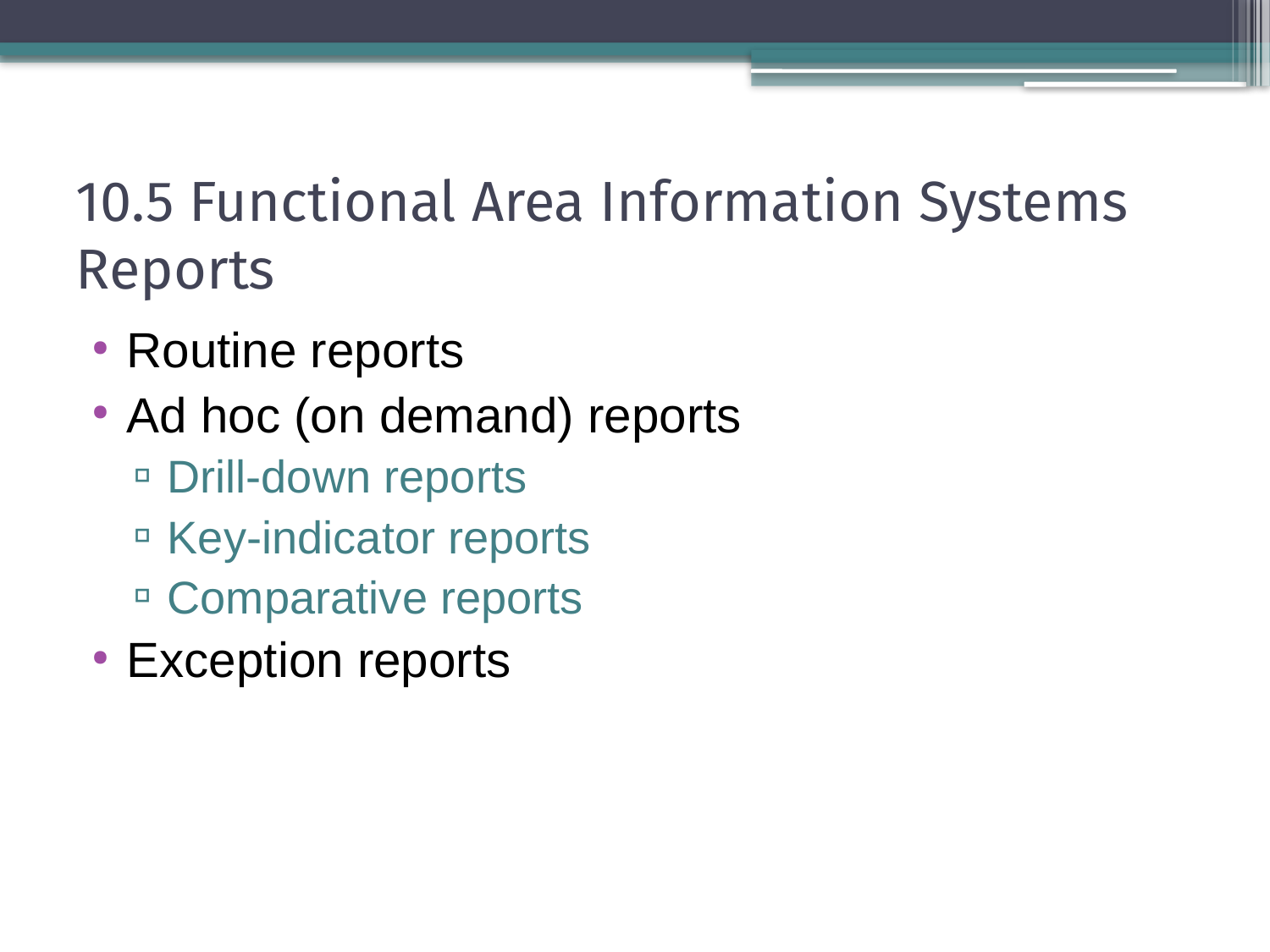

# 10.5 Functional Area Information Systems Reports
Routine reports
Ad hoc (on demand) reports
Drill-down reports
Key-indicator reports
Comparative reports
Exception reports